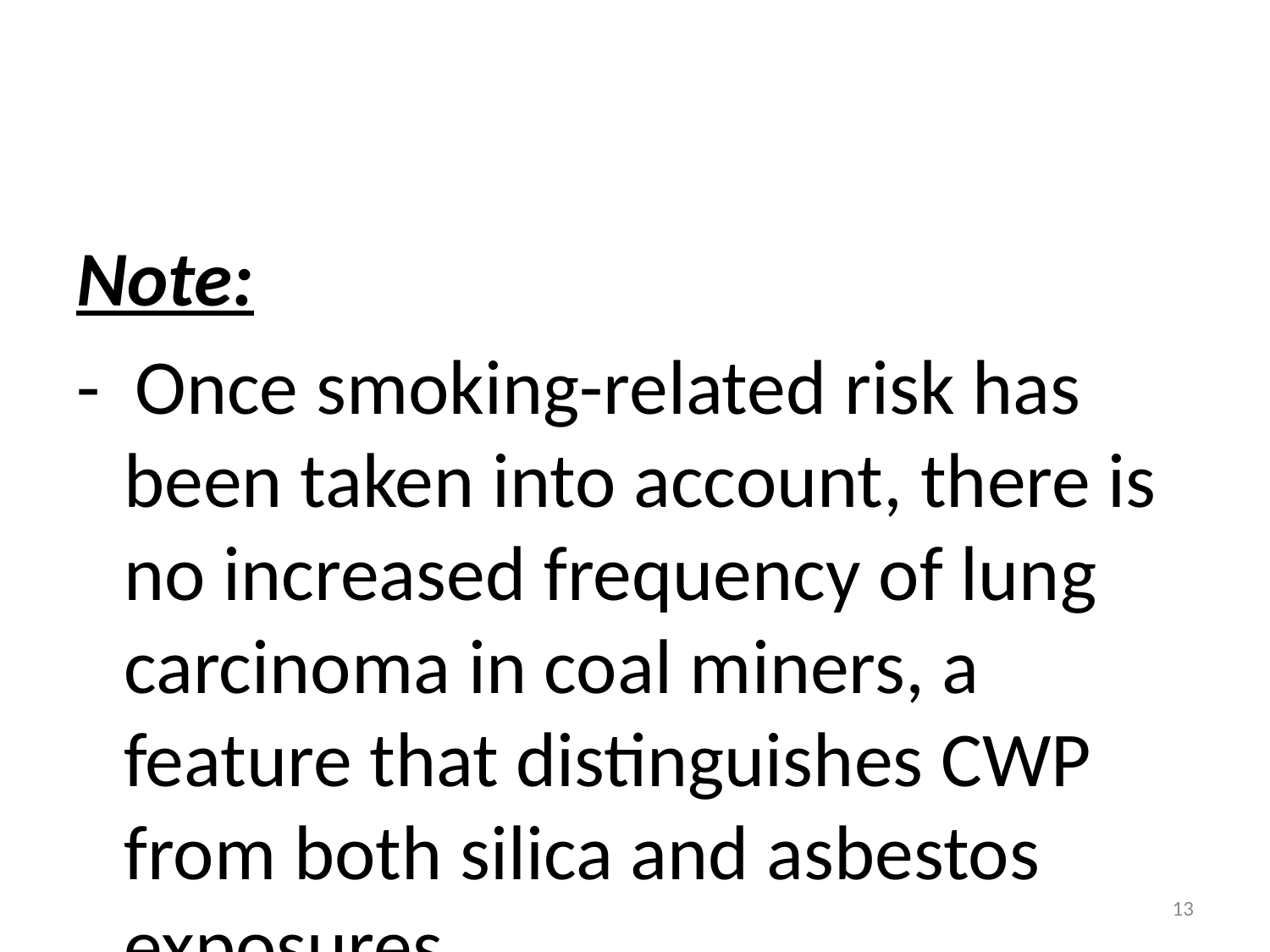

#
Note:
-  Once smoking-related risk has been taken into account, there is no increased frequency of lung carcinoma in coal miners, a feature that distinguishes CWP from both silica and asbestos exposures .

13